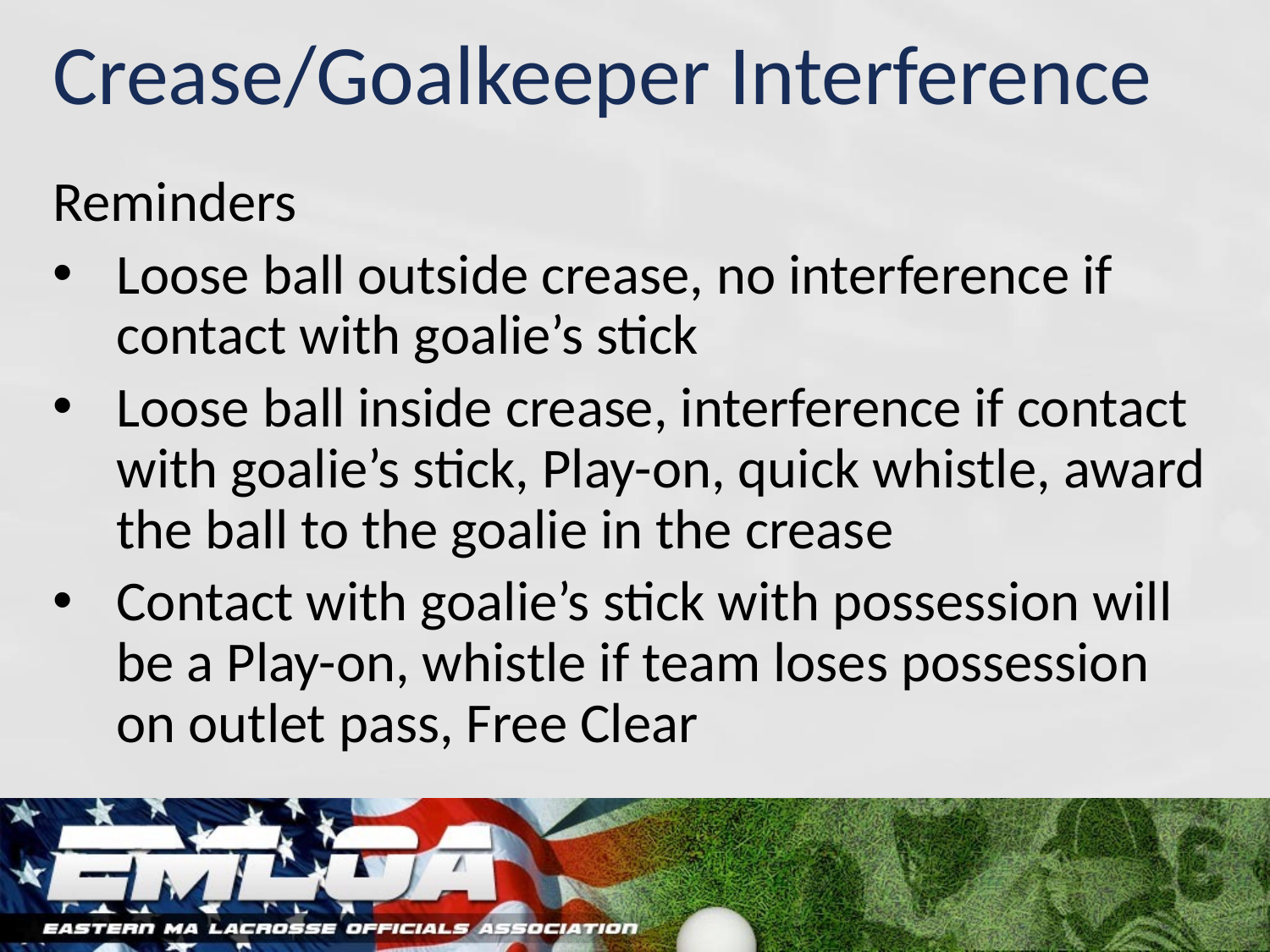

# Crease/Goalkeeper Interference
Reminders
Loose ball outside crease, no interference if contact with goalie’s stick
Loose ball inside crease, interference if contact with goalie’s stick, Play-on, quick whistle, award the ball to the goalie in the crease
Contact with goalie’s stick with possession will be a Play-on, whistle if team loses possession on outlet pass, Free Clear